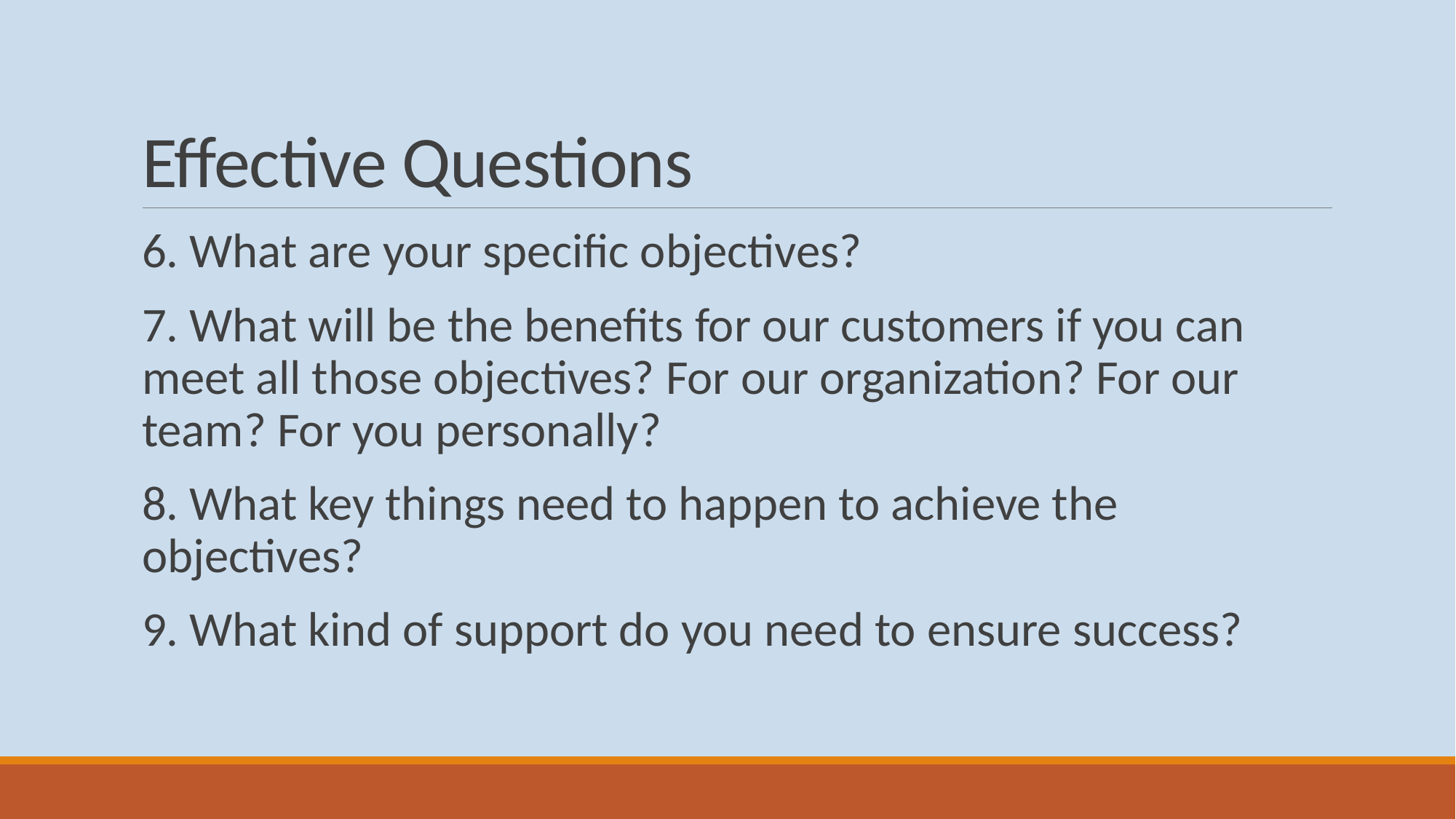

# Effective Questions
6. What are your specific objectives?
7. What will be the benefits for our customers if you can meet all those objectives? For our organization? For our team? For you personally?
8. What key things need to happen to achieve the objectives?
9. What kind of support do you need to ensure success?